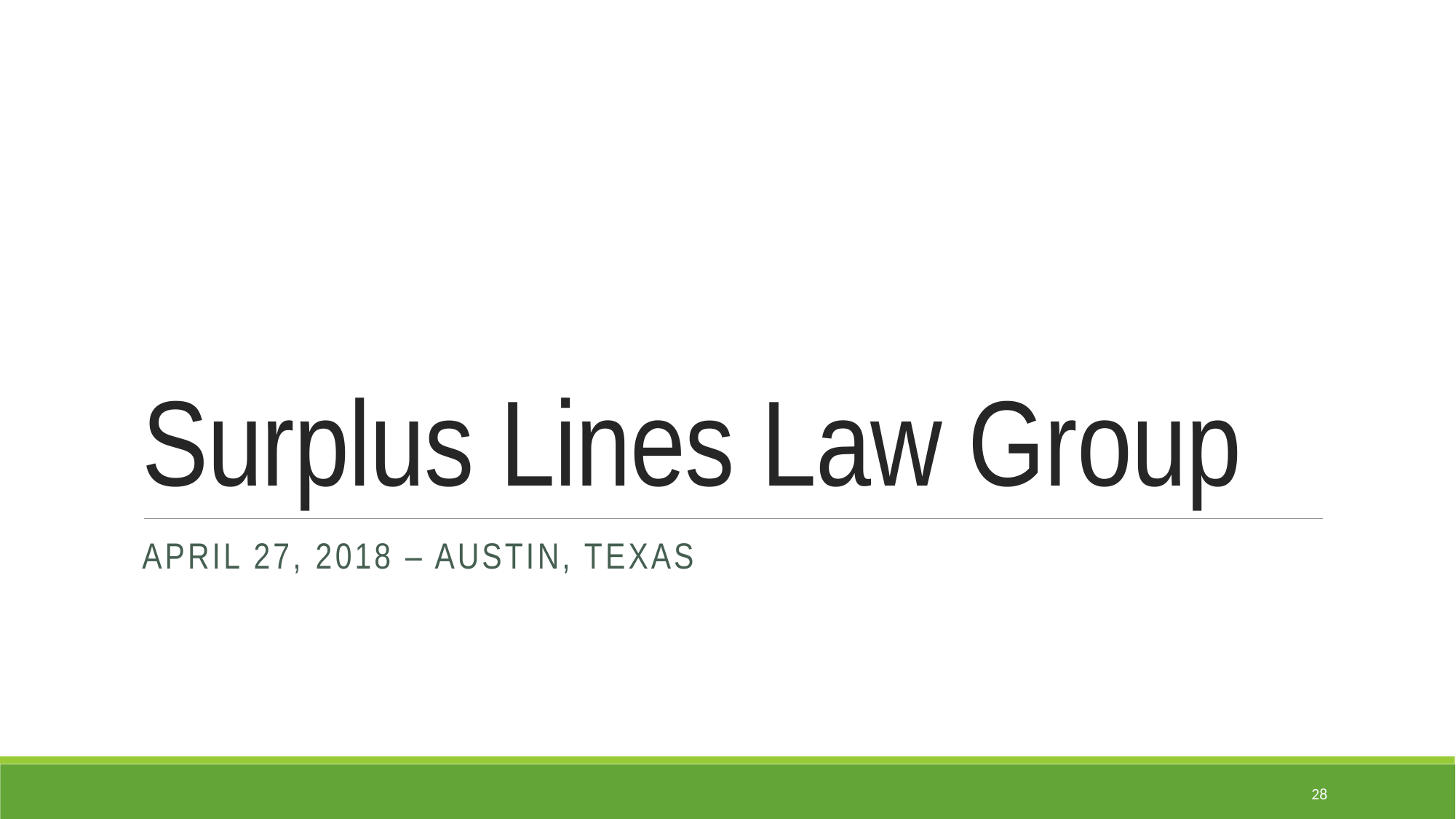

# Surplus Lines Law Group
April 27, 2018 – Austin, texas
28